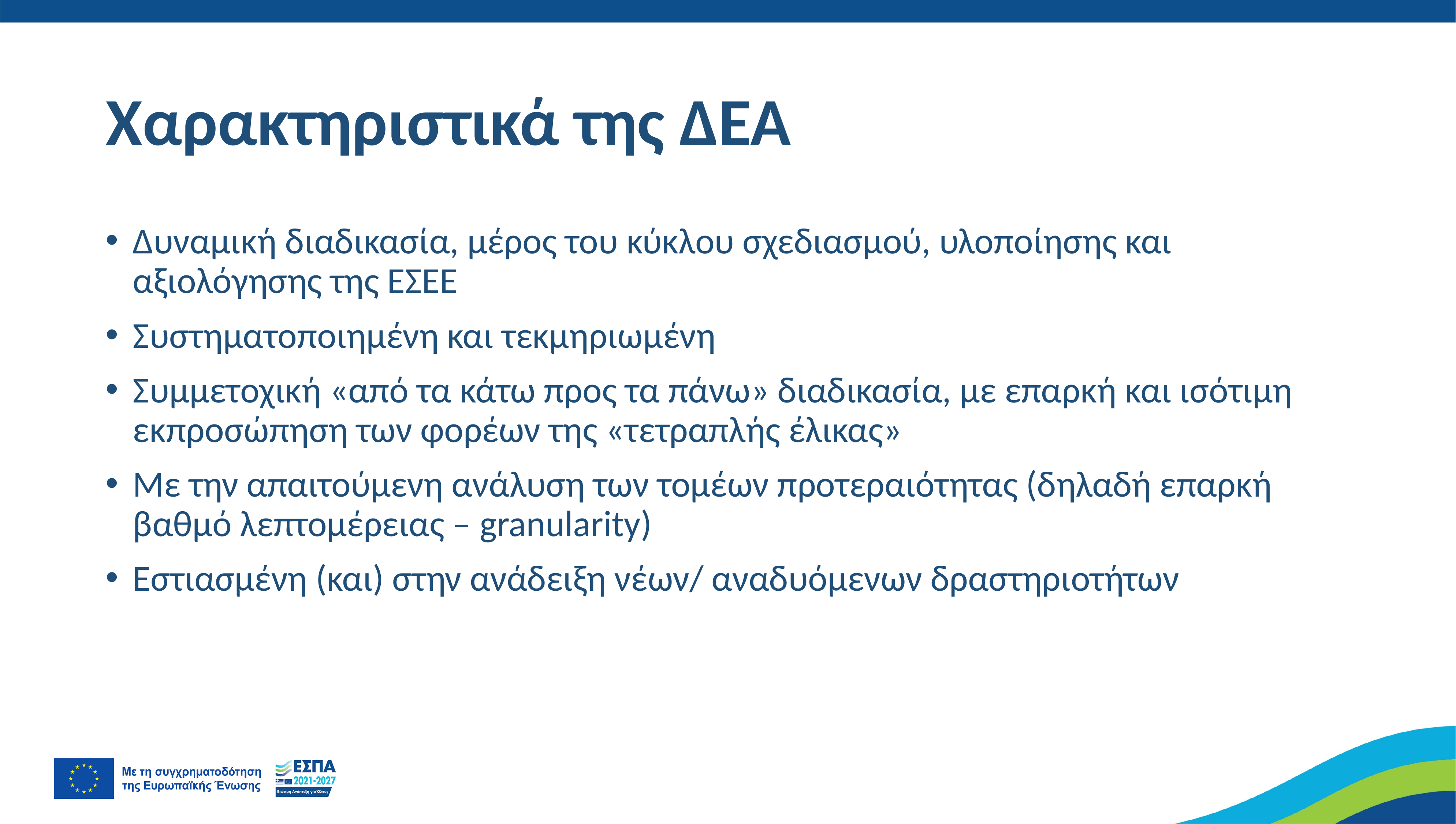

# Χαρακτηριστικά της ΔΕΑ
Δυναμική διαδικασία, μέρος του κύκλου σχεδιασμού, υλοποίησης και αξιολόγησης της ΕΣΕΕ
Συστηματοποιημένη και τεκμηριωμένη
Συμμετοχική «από τα κάτω προς τα πάνω» διαδικασία, με επαρκή και ισότιμη εκπροσώπηση των φορέων της «τετραπλής έλικας»
Με την απαιτούμενη ανάλυση των τομέων προτεραιότητας (δηλαδή επαρκή βαθμό λεπτομέρειας – granularity)
Εστιασμένη (και) στην ανάδειξη νέων/ αναδυόμενων δραστηριοτήτων